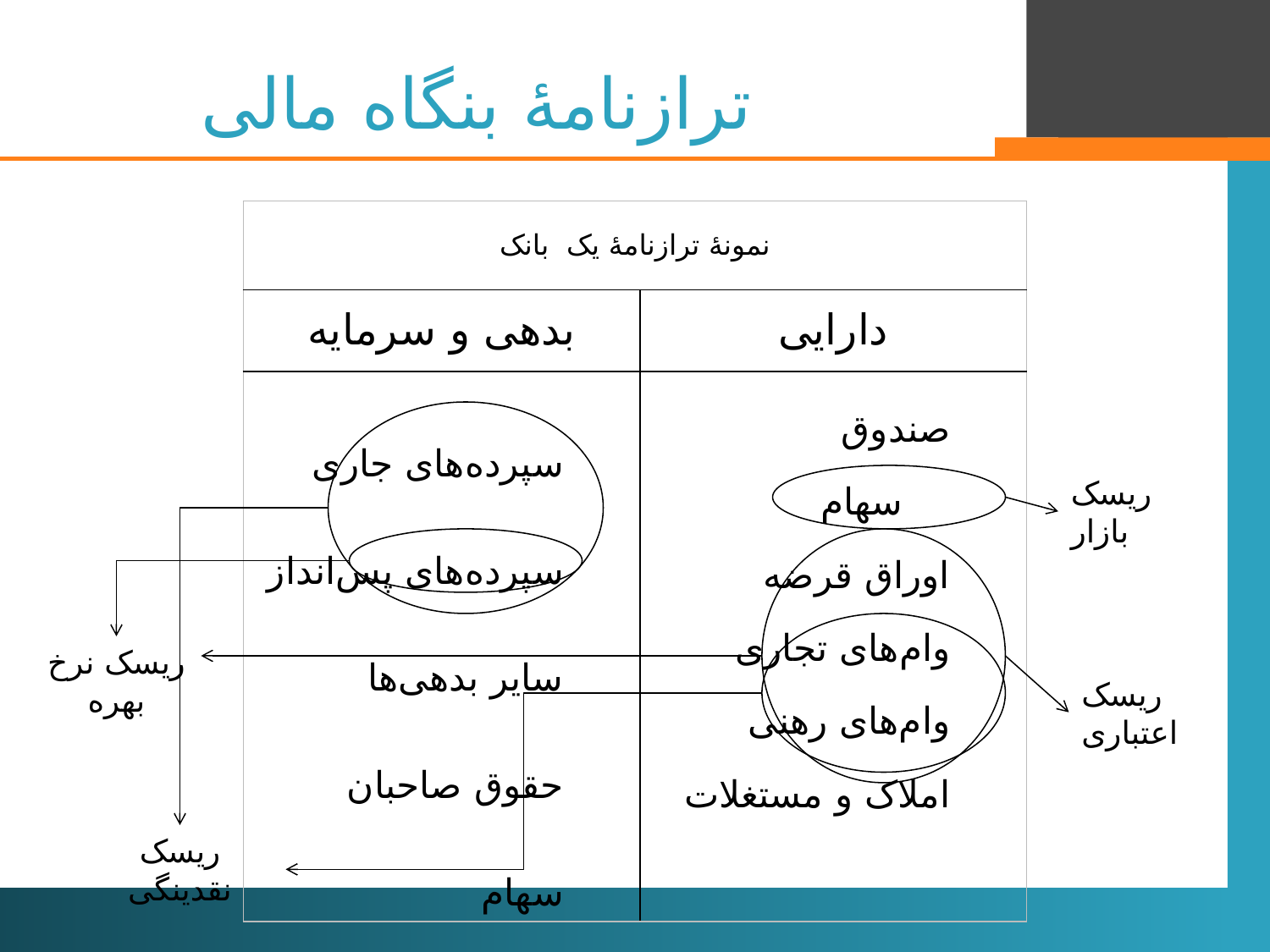

# ترازنامۀ بنگاه مالی
| نمونۀ ترازنامۀ یک بانک |  |
| --- | --- |
| بدهی و سرمایه | دارایی |
| سپرده‌های جاری سپرده‌های پس‌انداز سایر بدهی‌ها حقوق صاحبان سهام | صندوق سهام اوراق قرضه وام‌های تجاری وام‌های رهنی املاک و مستغلات |

ریسک بازار

ریسک نرخ بهره
ریسک اعتباری
ریسک نقدینگی